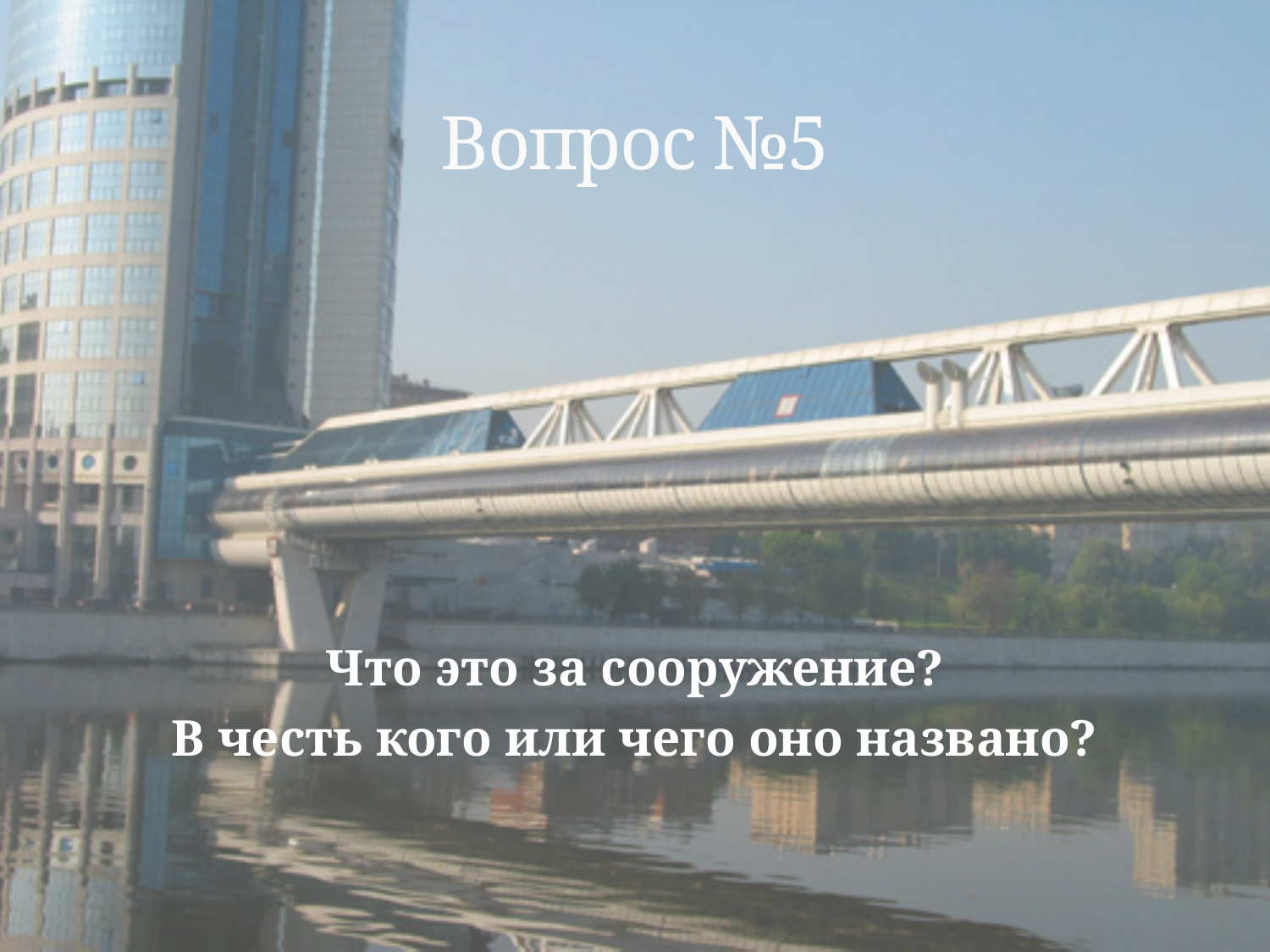

# Вопрос №5

Что это за сооружение?
В честь кого или чего оно названо?